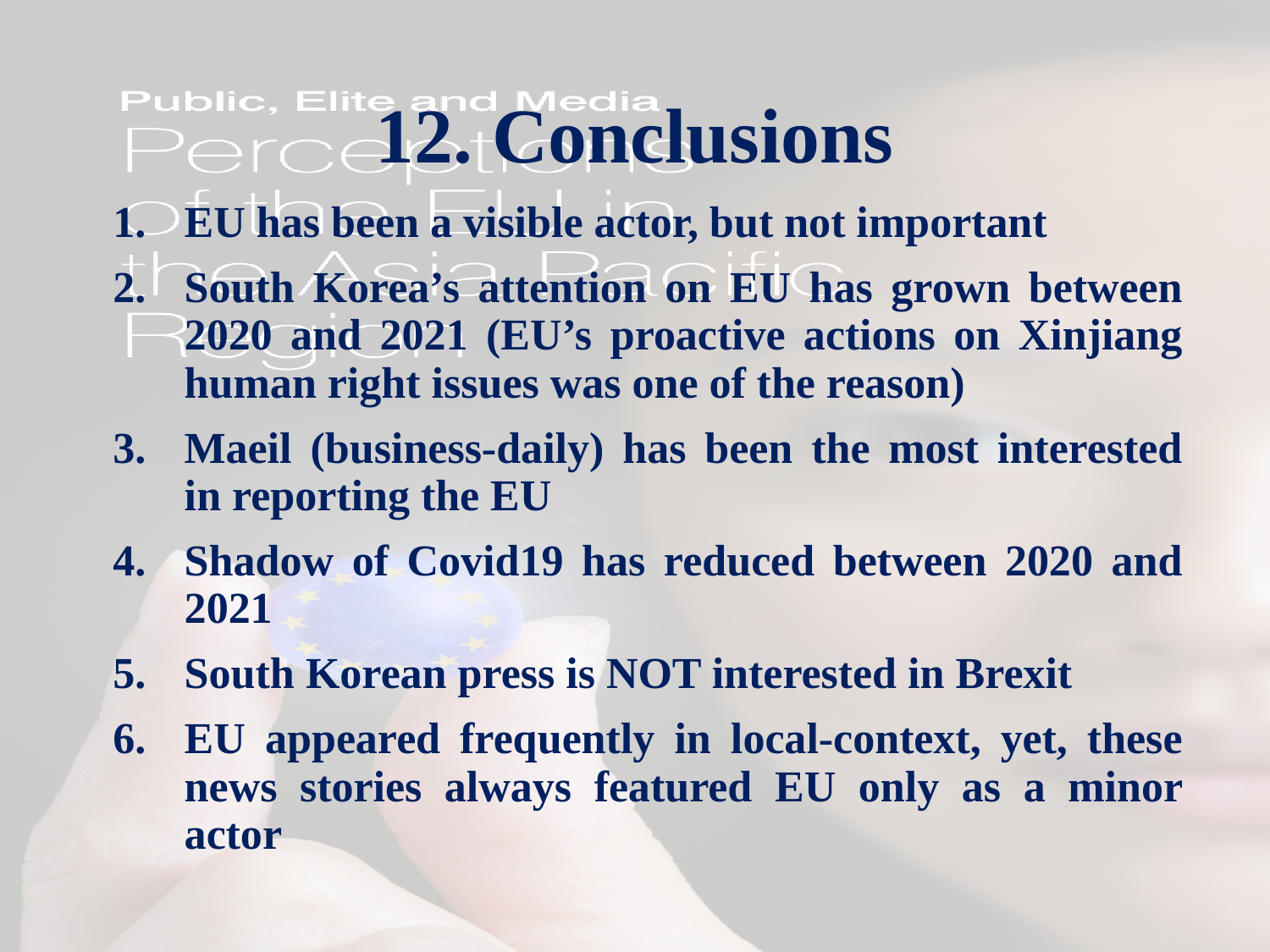

# 12. Conclusions
EU has been a visible actor, but not important
South Korea’s attention on EU has grown between 2020 and 2021 (EU’s proactive actions on Xinjiang human right issues was one of the reason)
Maeil (business-daily) has been the most interested in reporting the EU
Shadow of Covid19 has reduced between 2020 and 2021
South Korean press is NOT interested in Brexit
EU appeared frequently in local-context, yet, these news stories always featured EU only as a minor actor